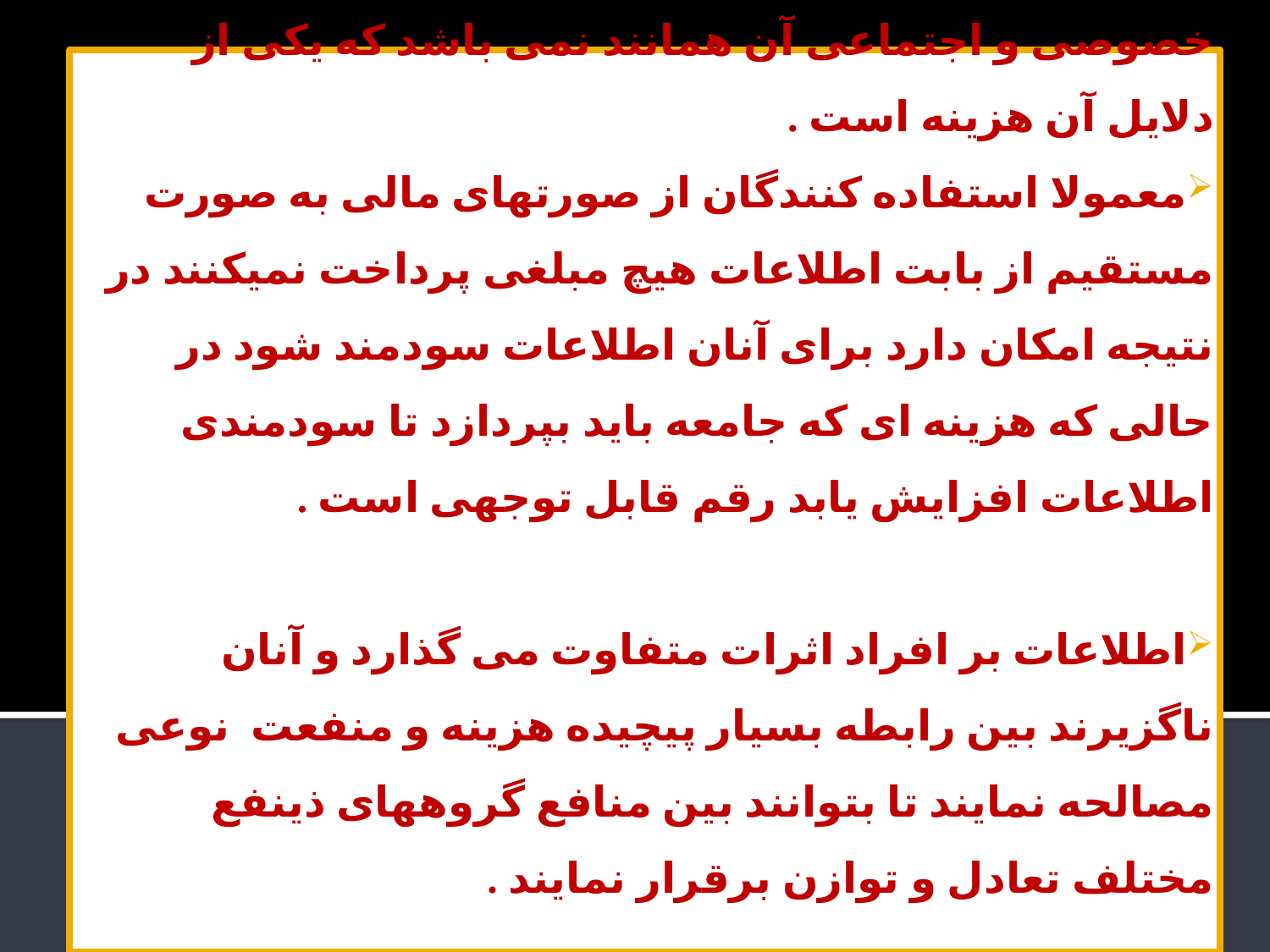

اطلاعات یک کالای بسیار پیچیده است و ارزش خصوصی و اجتماعی آن همانند نمی باشد که یکی از دلایل آن هزینه است .
معمولا استفاده کنندگان از صورتهای مالی به صورت مستقیم از بابت اطلاعات هیچ مبلغی پرداخت نمیکنند در نتیجه امکان دارد برای آنان اطلاعات سودمند شود در حالی که هزینه ای که جامعه باید بپردازد تا سودمندی اطلاعات افزایش یابد رقم قابل توجهی است .

اطلاعات بر افراد اثرات متفاوت می گذارد و آنان ناگزیرند بین رابطه بسیار پیچیده هزینه و منفعت  نوعی مصالحه نمایند تا بتوانند بین منافع گروههای ذینفع مختلف تعادل و توازن برقرار نمایند .